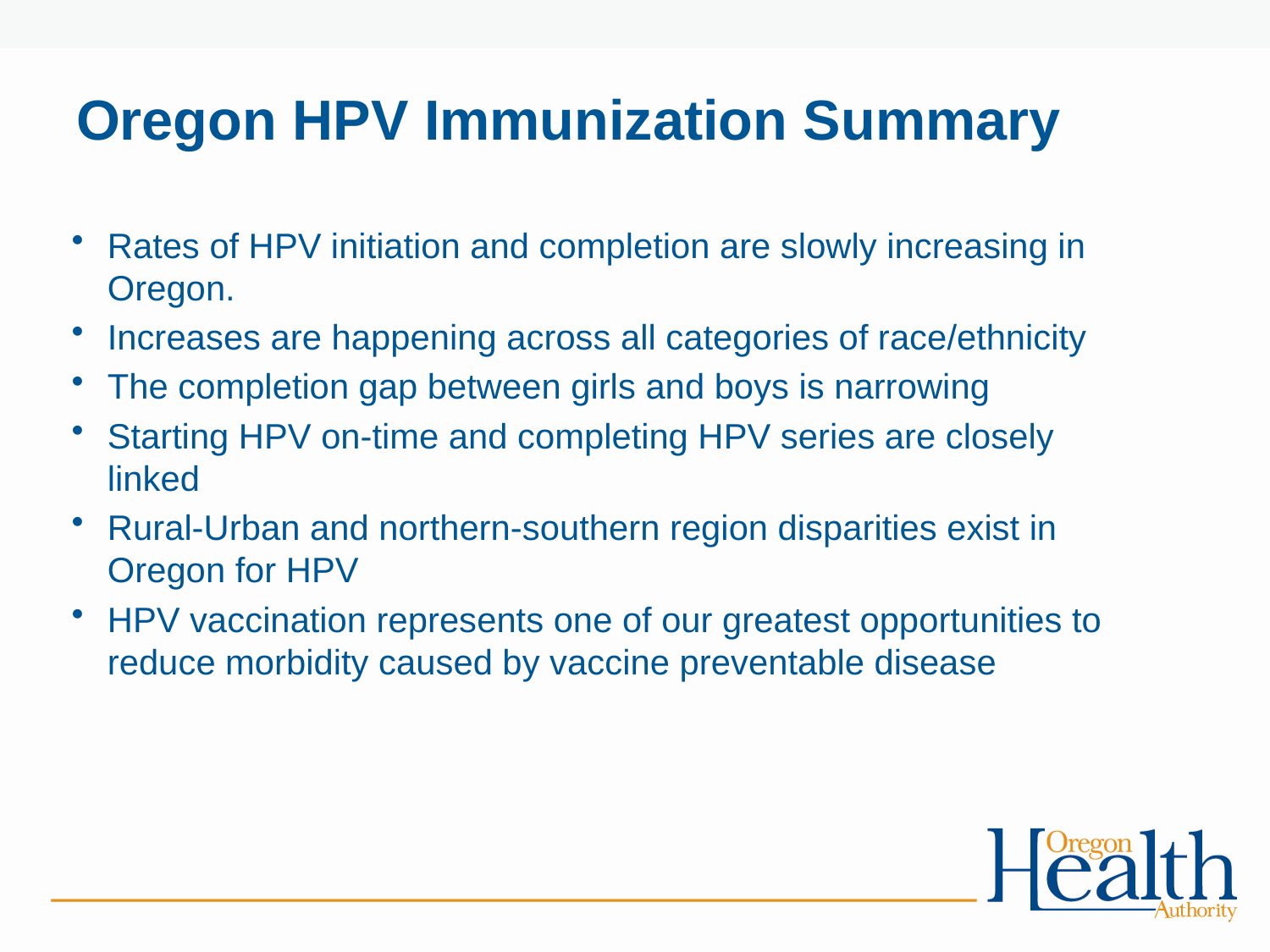

# Oregon HPV Immunization Summary
Rates of HPV initiation and completion are slowly increasing in Oregon.
Increases are happening across all categories of race/ethnicity
The completion gap between girls and boys is narrowing
Starting HPV on-time and completing HPV series are closely linked
Rural-Urban and northern-southern region disparities exist in Oregon for HPV
HPV vaccination represents one of our greatest opportunities to reduce morbidity caused by vaccine preventable disease